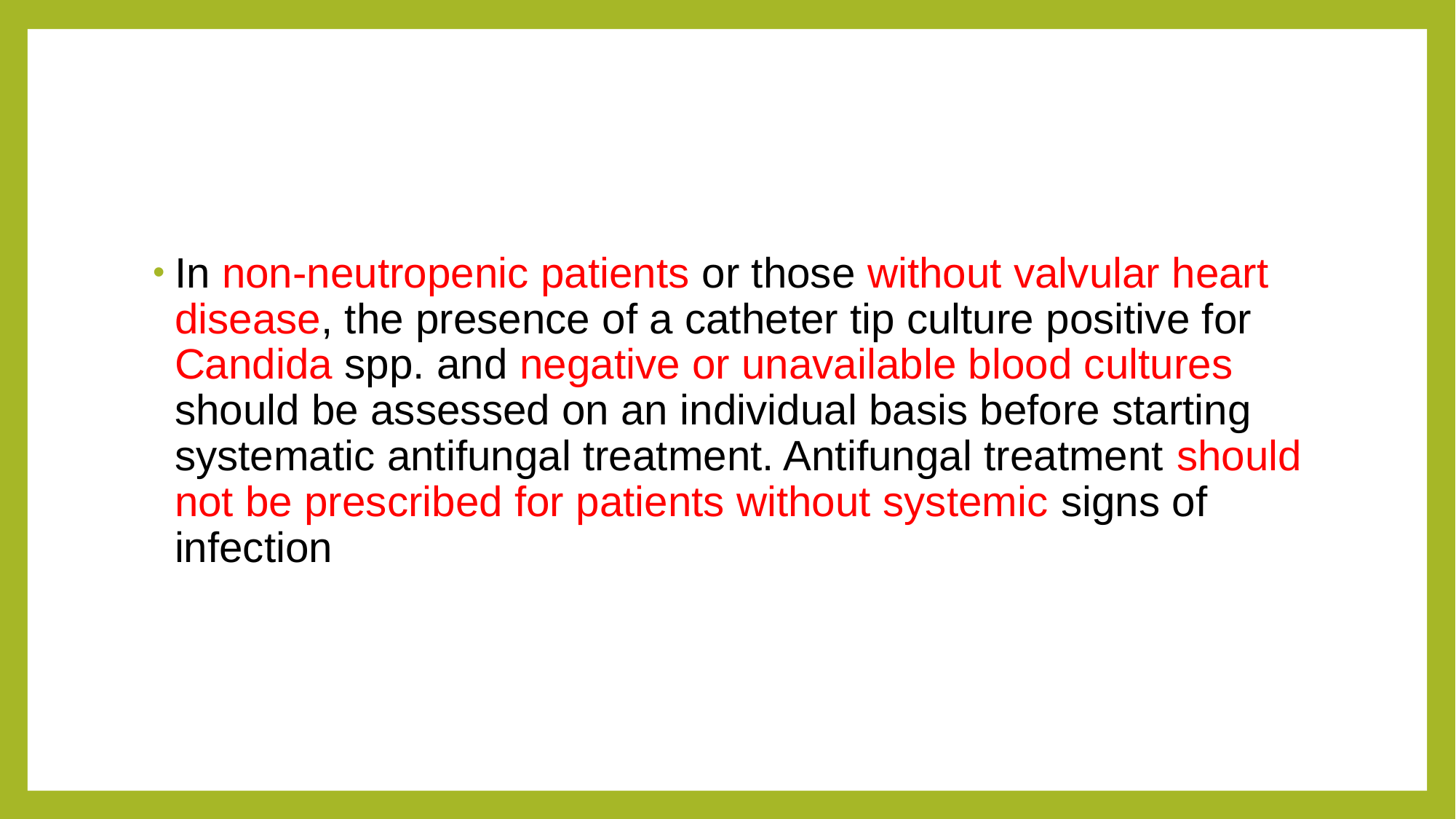

#
In non-neutropenic patients or those without valvular heart disease, the presence of a catheter tip culture positive for Candida spp. and negative or unavailable blood cultures should be assessed on an individual basis before starting systematic antifungal treatment. Antifungal treatment should not be prescribed for patients without systemic signs of infection